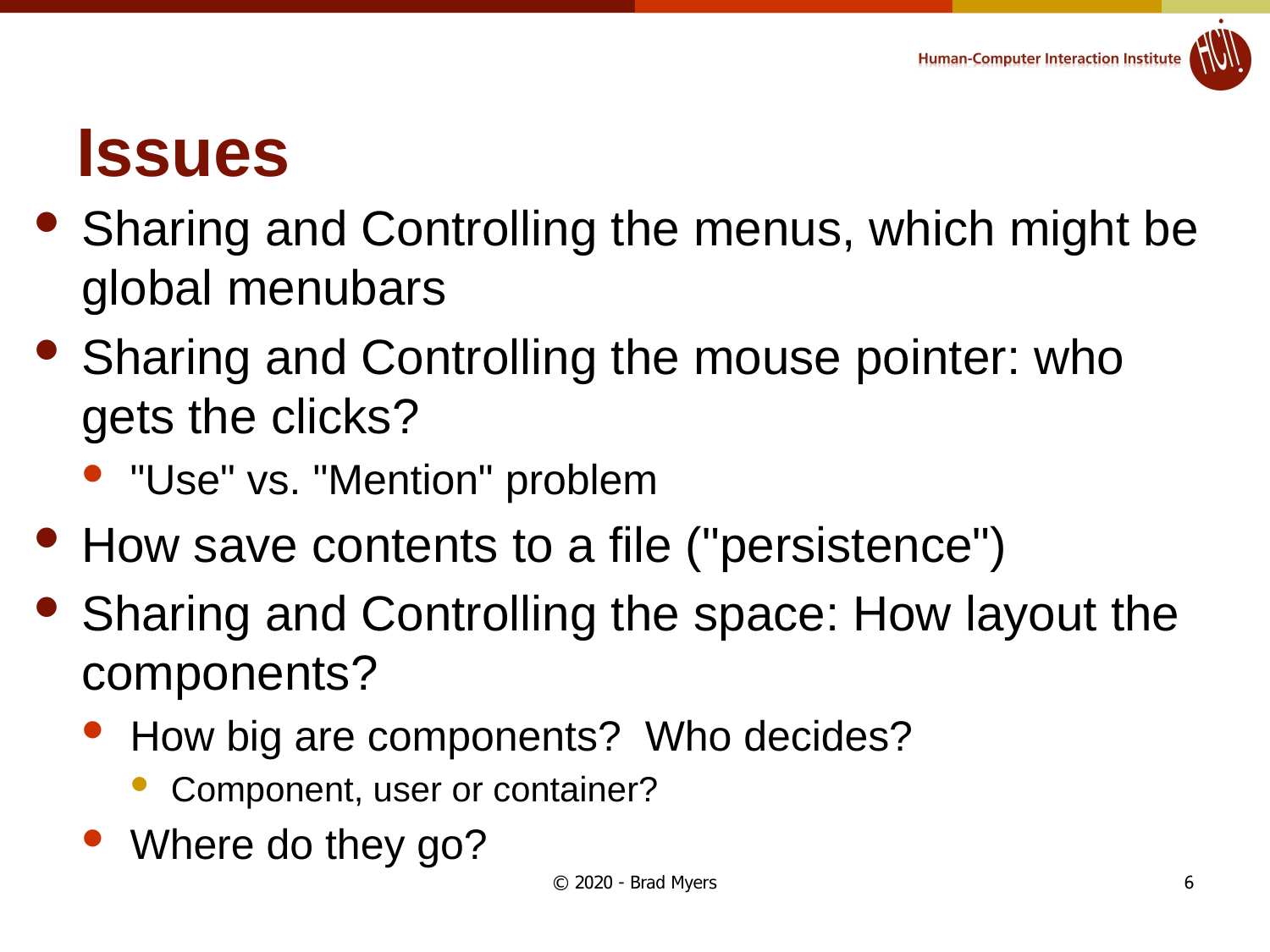

# Issues
Sharing and Controlling the menus, which might be global menubars
Sharing and Controlling the mouse pointer: who gets the clicks?
"Use" vs. "Mention" problem
How save contents to a file ("persistence")
Sharing and Controlling the space: How layout the components?
How big are components?  Who decides?
Component, user or container?
Where do they go?
© 2020 - Brad Myers
6